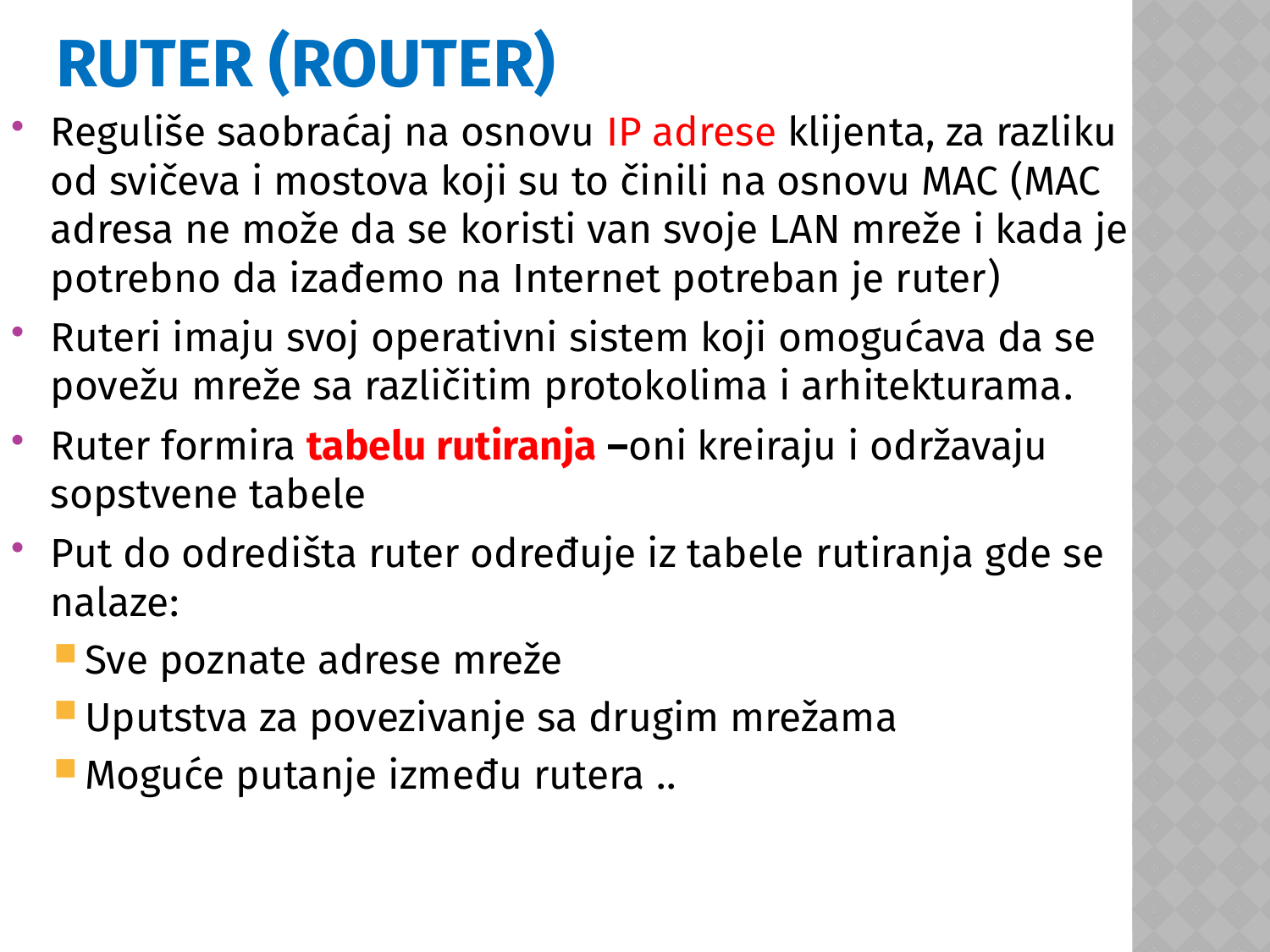

# Ruter (Router)
Reguliše saobraćaj na osnovu IP adrese klijenta, za razliku od svičeva i mostova koji su to činili na osnovu MAC (MAC adresa ne može da se koristi van svoje LAN mreže i kada je potrebno da izađemo na Internet potreban je ruter)
Ruteri imaju svoj operativni sistem koji omogućava da se povežu mreže sa različitim protokolima i arhitekturama.
Ruter formira tabelu rutiranja –oni kreiraju i održavaju sopstvene tabele
Put do odredišta ruter određuje iz tabele rutiranja gde se nalaze:
Sve poznate adrese mreže
Uputstva za povezivanje sa drugim mrežama
Moguće putanje između rutera ..